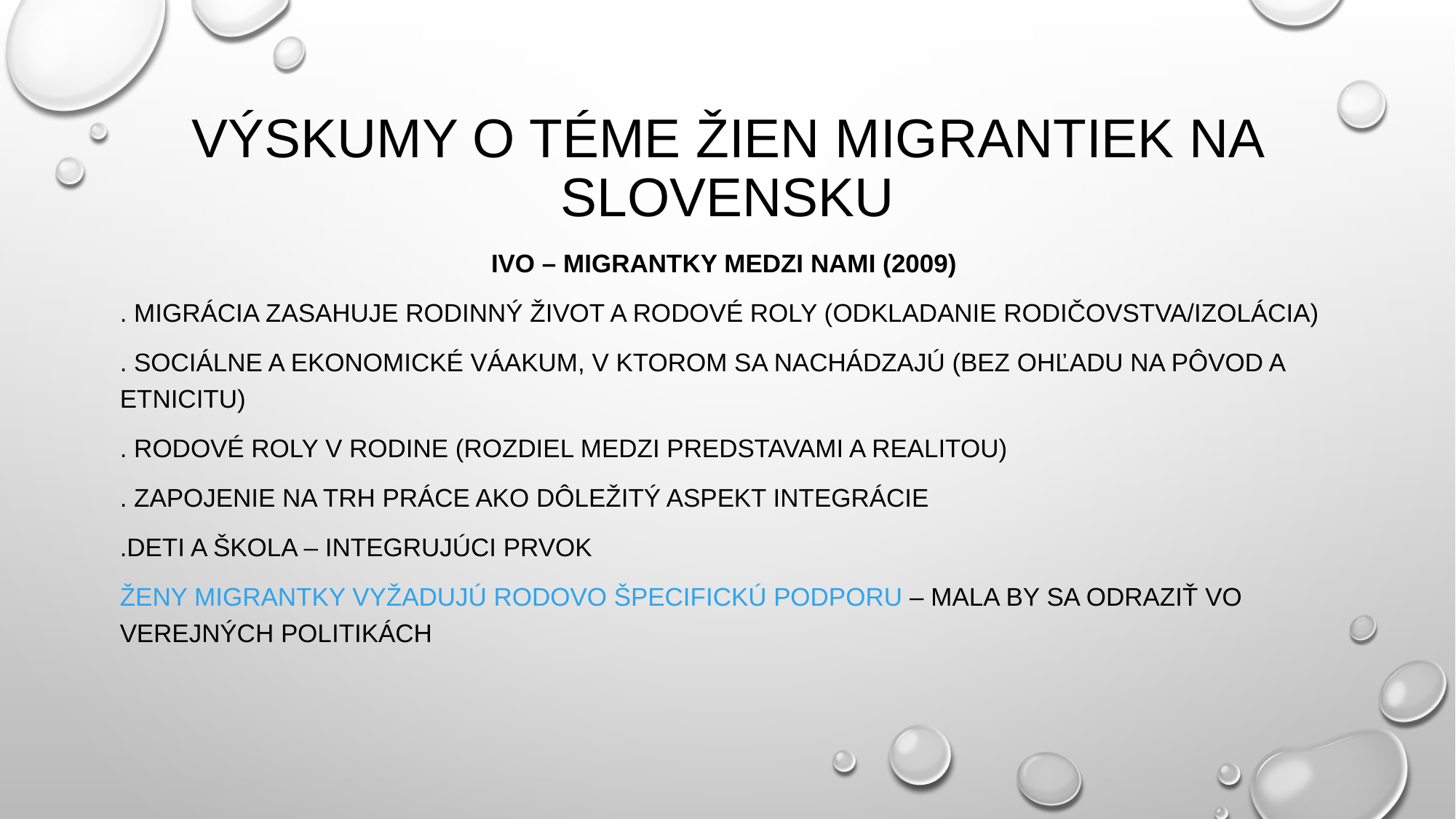

# Výskumy o téme žien migrantiek na slovensku
IVO – migrantky medzi nami (2009)
. Migrácia zasahuje rodinný život a rodové roly (odkladanie rodičovstva/izolácia)
. Sociálne a ekonomické váakum, v ktorom sa nachádzajú (bez ohľadu na pôvod a etnicitu)
. Rodové roly v rodine (rozdiel medzi predstavami a realitou)
. Zapojenie na trh práce ako dôležitý aspekt integrácie
.deti a škola – integrujúci prvok
Ženy migrantky vyžadujú rodovo špecifickú podporu – mala by sa odraziť vo verejných politikách